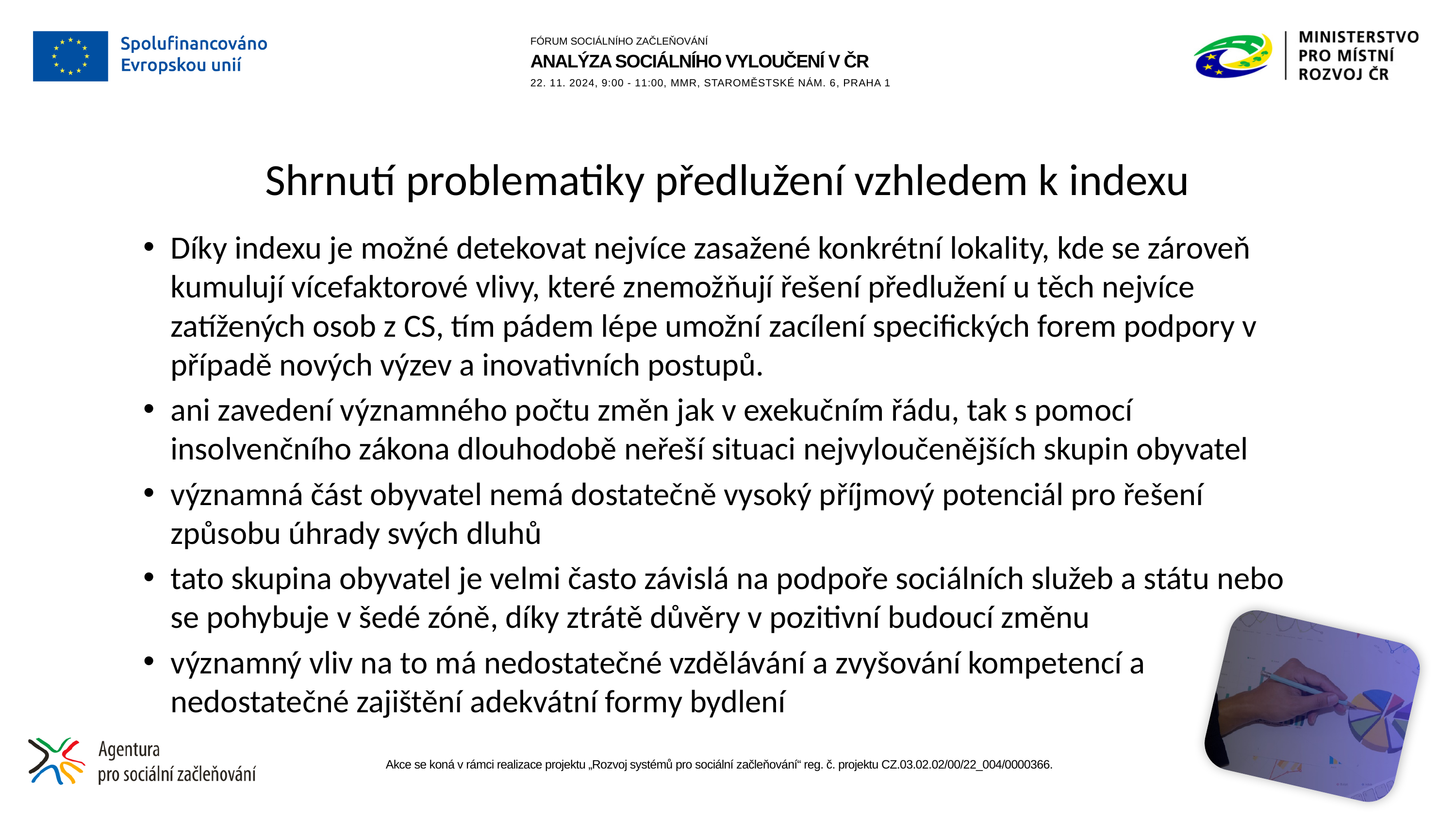

# Shrnutí problematiky předlužení vzhledem k indexu
Díky indexu je možné detekovat nejvíce zasažené konkrétní lokality, kde se zároveň kumulují vícefaktorové vlivy, které znemožňují řešení předlužení u těch nejvíce zatížených osob z CS, tím pádem lépe umožní zacílení specifických forem podpory v případě nových výzev a inovativních postupů.
ani zavedení významného počtu změn jak v exekučním řádu, tak s pomocí insolvenčního zákona dlouhodobě neřeší situaci nejvyloučenějších skupin obyvatel
významná část obyvatel nemá dostatečně vysoký příjmový potenciál pro řešení způsobu úhrady svých dluhů
tato skupina obyvatel je velmi často závislá na podpoře sociálních služeb a státu nebo se pohybuje v šedé zóně, díky ztrátě důvěry v pozitivní budoucí změnu
významný vliv na to má nedostatečné vzdělávání a zvyšování kompetencí a nedostatečné zajištění adekvátní formy bydlení